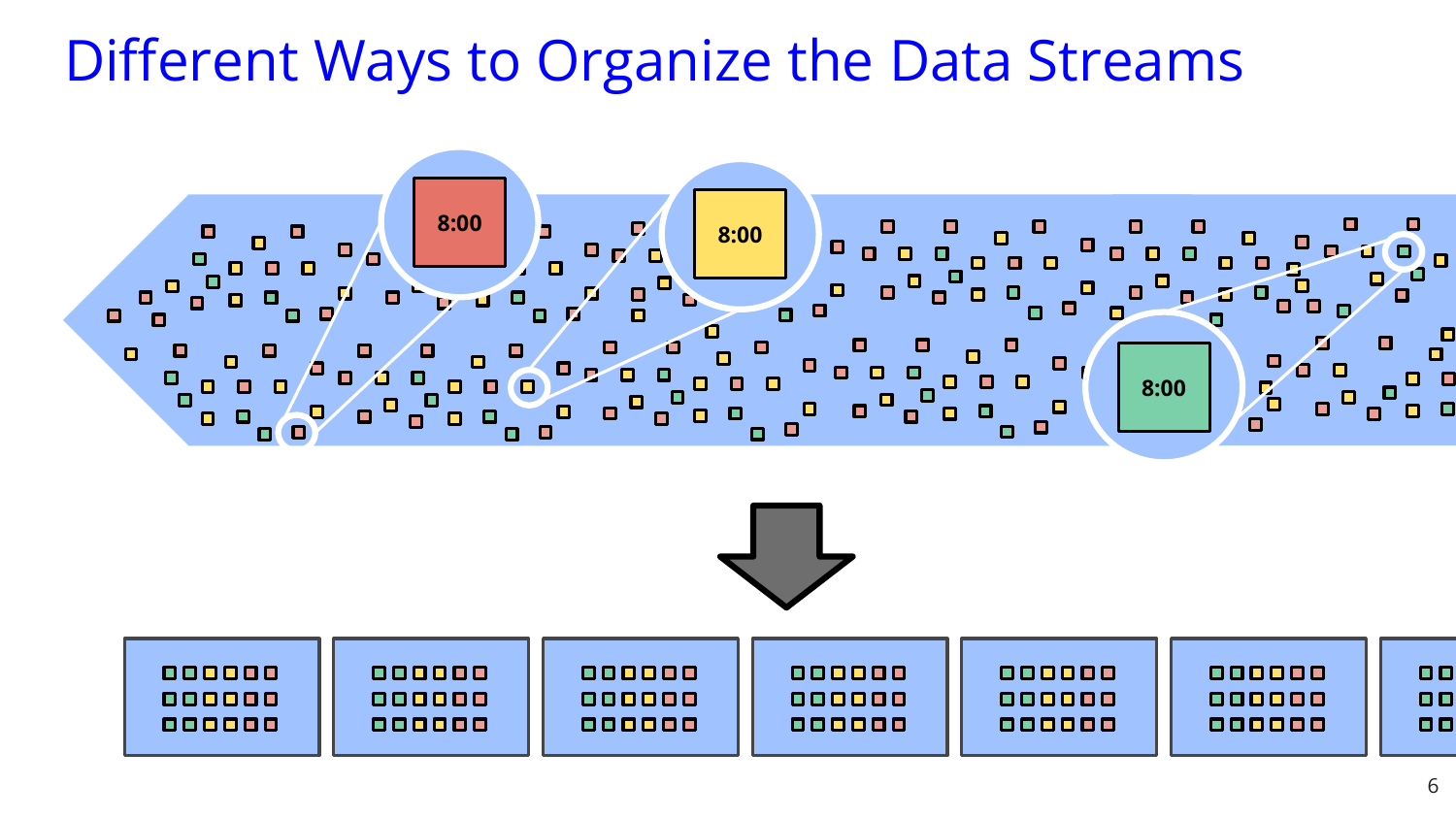

# Different Ways to Organize the Data Streams

8:00

8:00

8:00

6